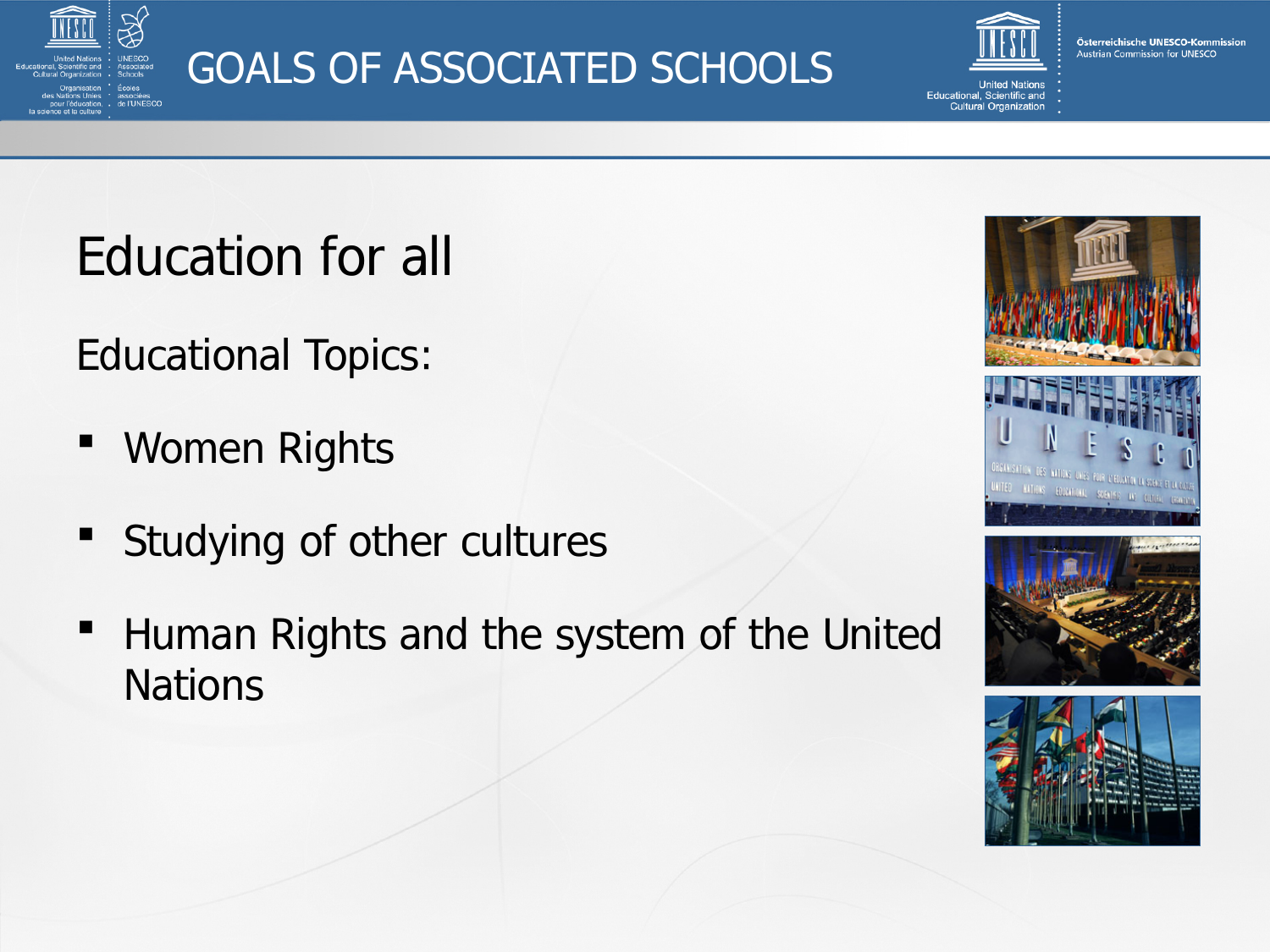

# Goals of associated schools
Education for all
Educational Topics:
Women Rights
Studying of other cultures
Human Rights and the system of the United Nations